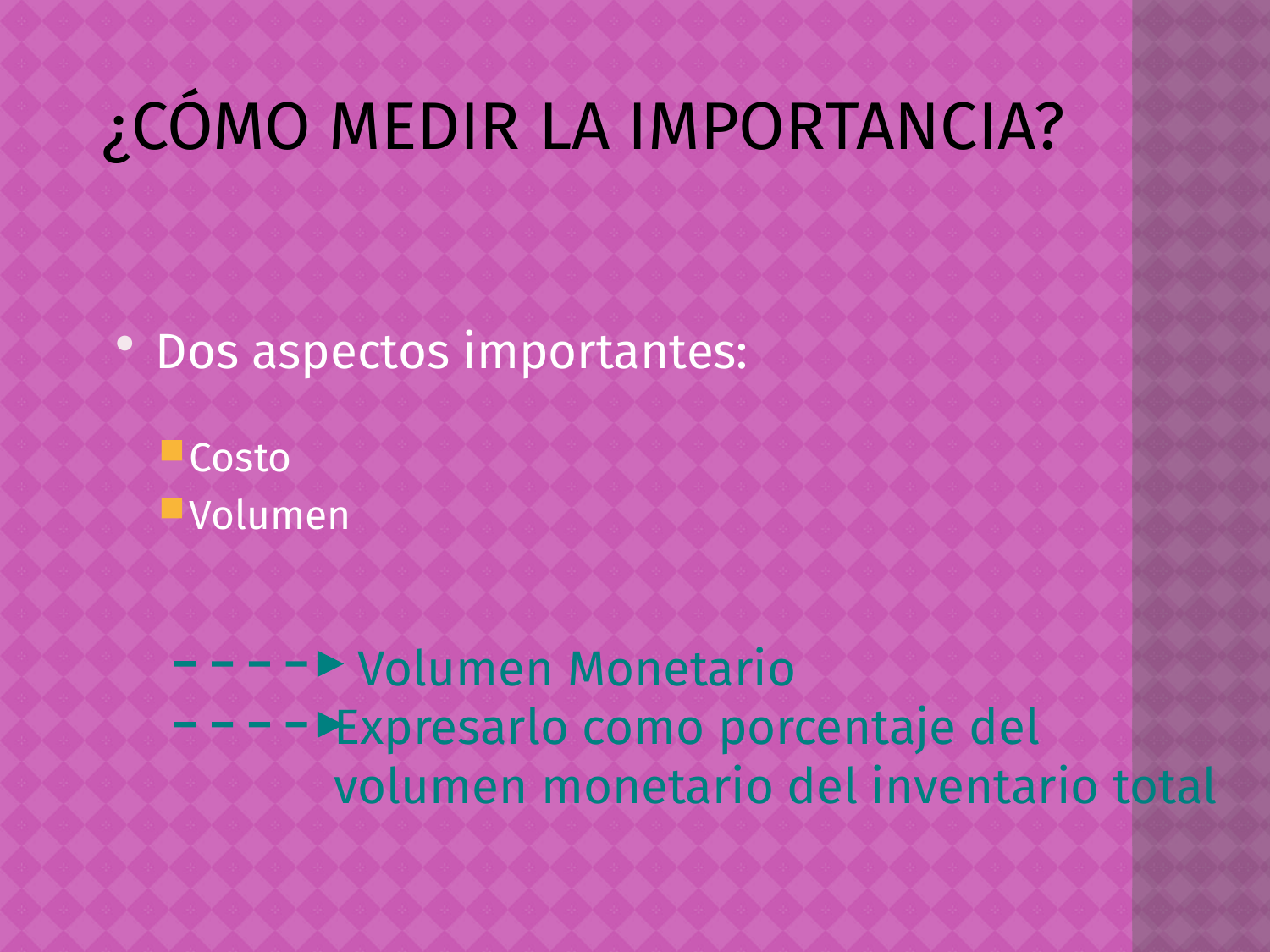

# ¿Cómo medir la importancia?

Dos aspectos importantes:

Costo
Volumen

Volumen Monetario

Expresarlo como porcentaje del
volumen monetario del inventario total